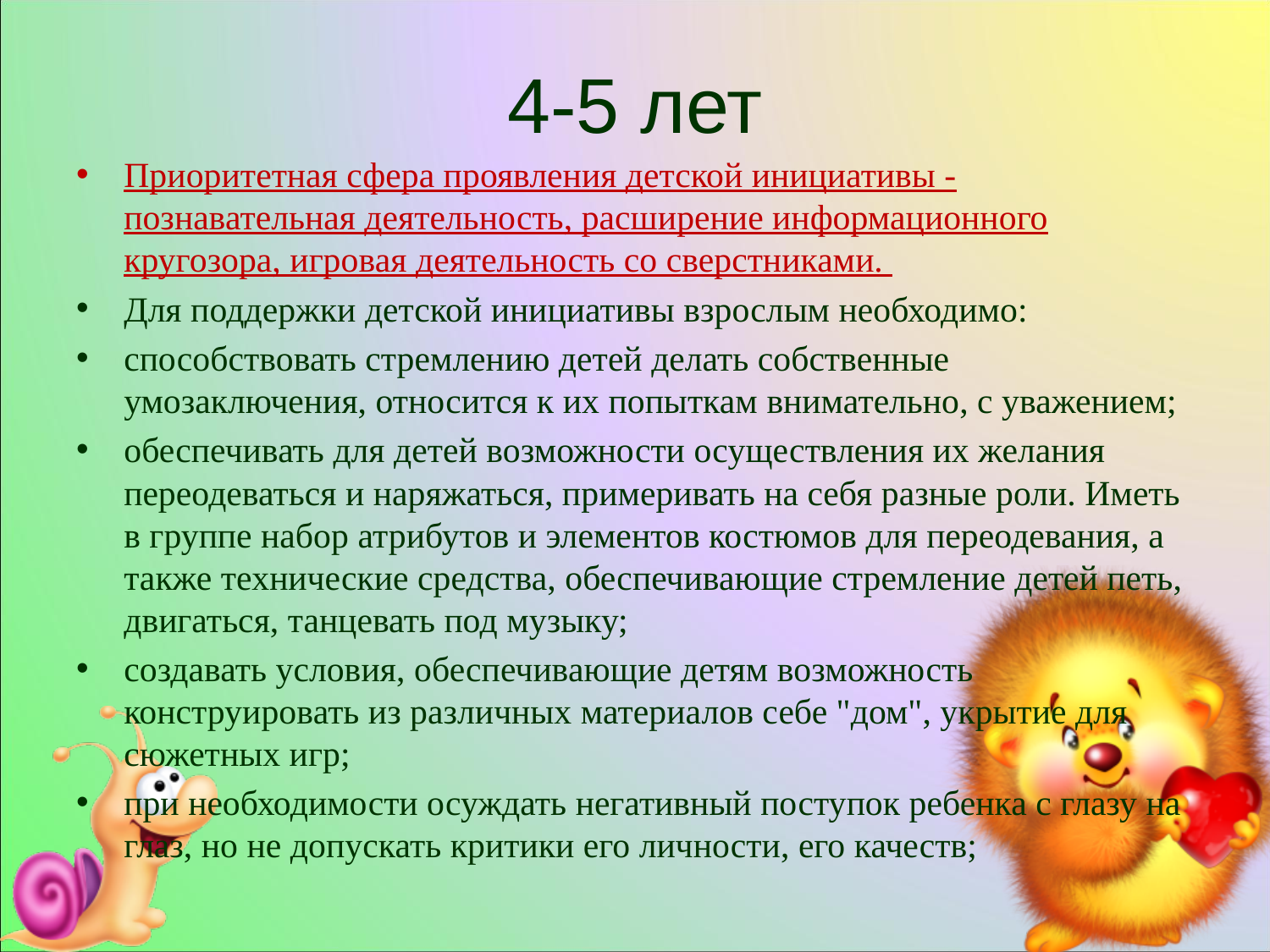

# 4-5 лет
Приоритетная сфера проявления детской инициативы - познавательная деятельность, расширение информационного кругозора, игровая деятельность со сверстниками.
Для поддержки детской инициативы взрослым необходимо:
способствовать стремлению детей делать собственные умозаключения, относится к их попыткам внимательно, с уважением;
обеспечивать для детей возможности осуществления их желания переодеваться и наряжаться, примеривать на себя разные роли. Иметь в группе набор атрибутов и элементов костюмов для переодевания, а также технические средства, обеспечивающие стремление детей петь, двигаться, танцевать под музыку;
создавать условия, обеспечивающие детям возможность конструировать из различных материалов себе "дом", укрытие для сюжетных игр;
при необходимости осуждать негативный поступок ребенка с глазу на глаз, но не допускать критики его личности, его качеств;